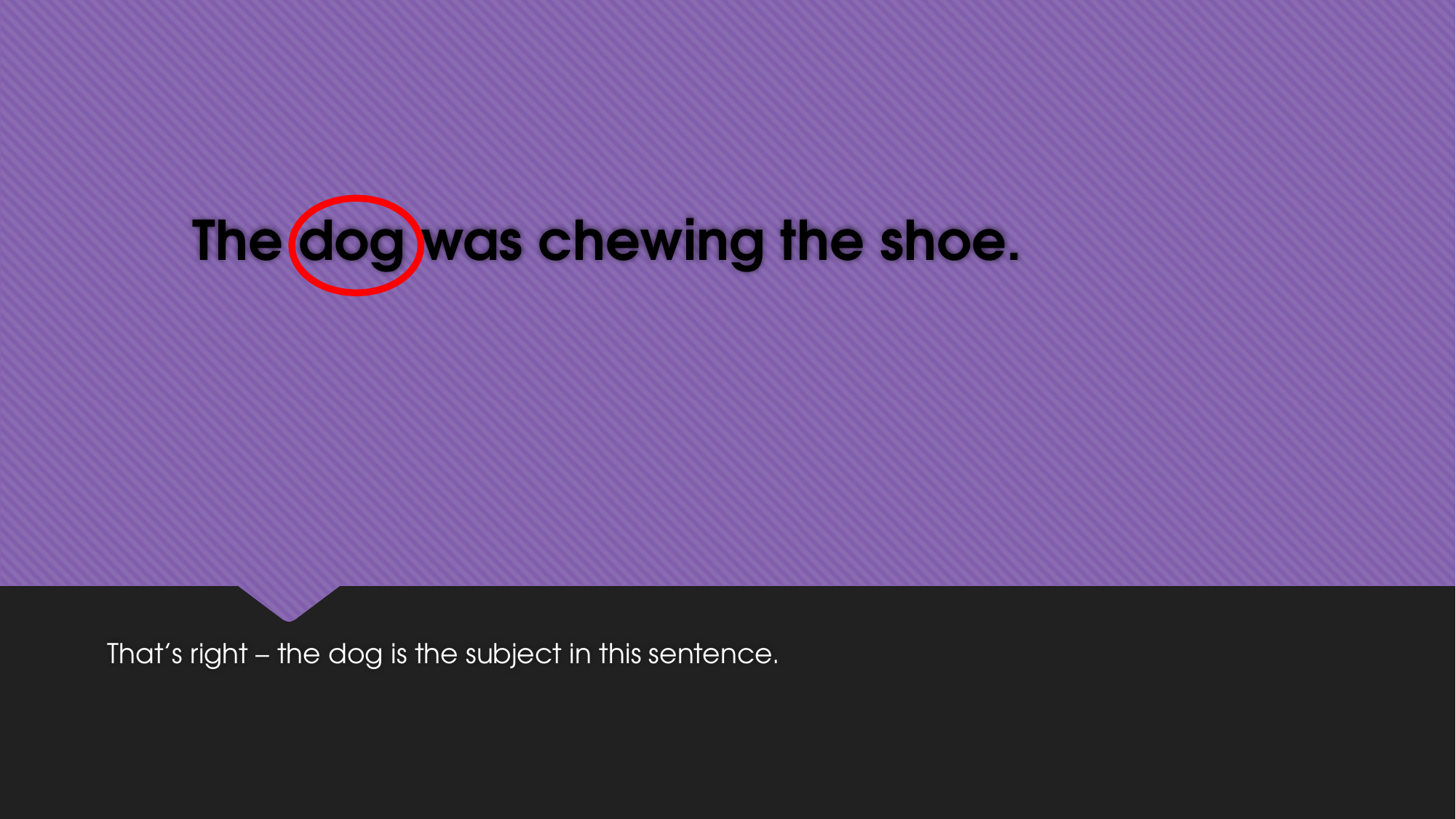

# The dog was chewing the shoe.

That’s right – the dog is the subject in this sentence.